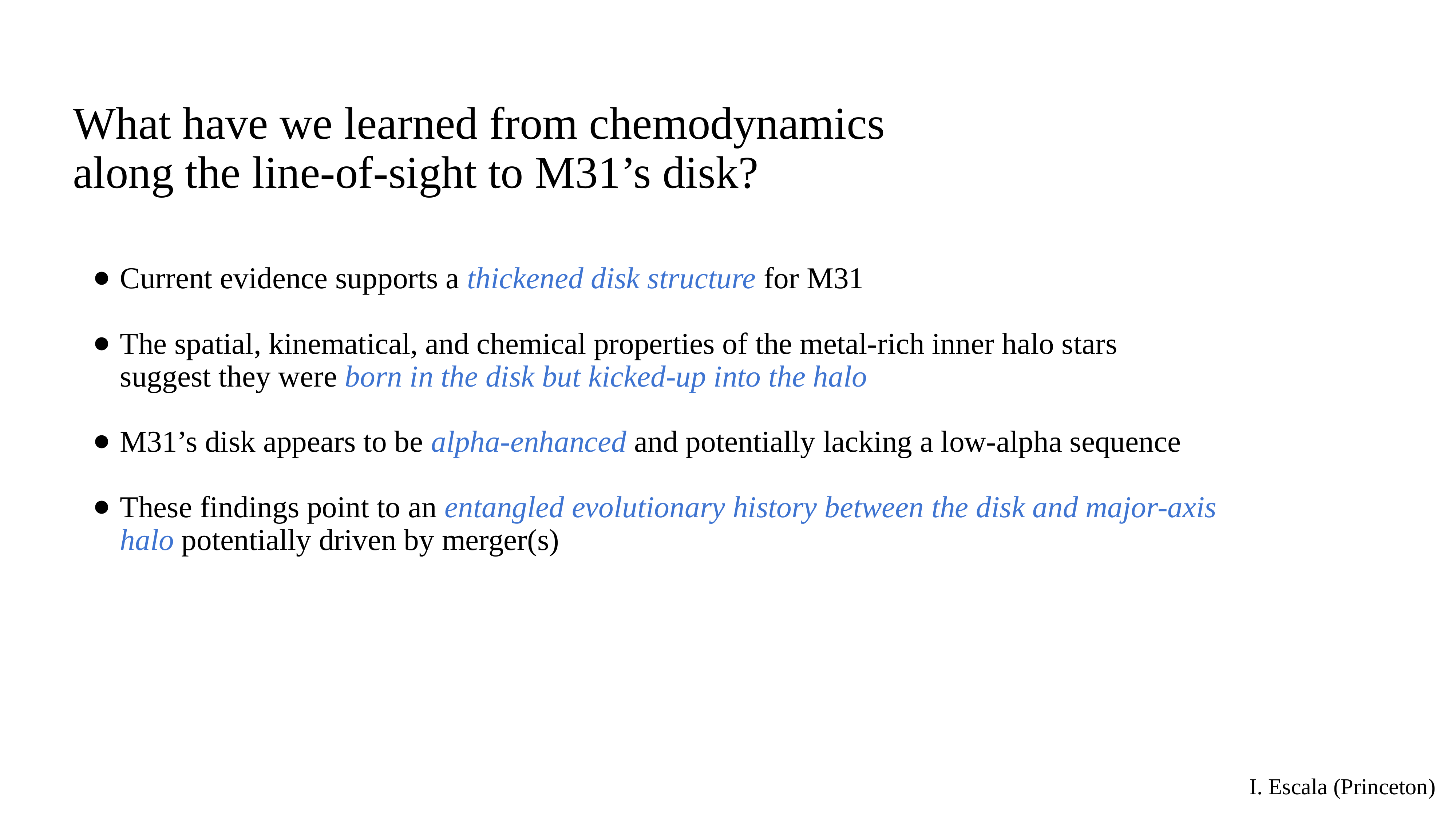

What have we learned from chemodynamics
along the line-of-sight to M31’s disk?
Current evidence supports a thickened disk structure for M31

The spatial, kinematical, and chemical properties of the metal-rich inner halo stars
suggest they were born in the disk but kicked-up into the halo
M31’s disk appears to be alpha-enhanced and potentially lacking a low-alpha sequence
These findings point to an entangled evolutionary history between the disk and major-axis halo potentially driven by merger(s)
I. Escala (Princeton)
I. Escala (Princeton)